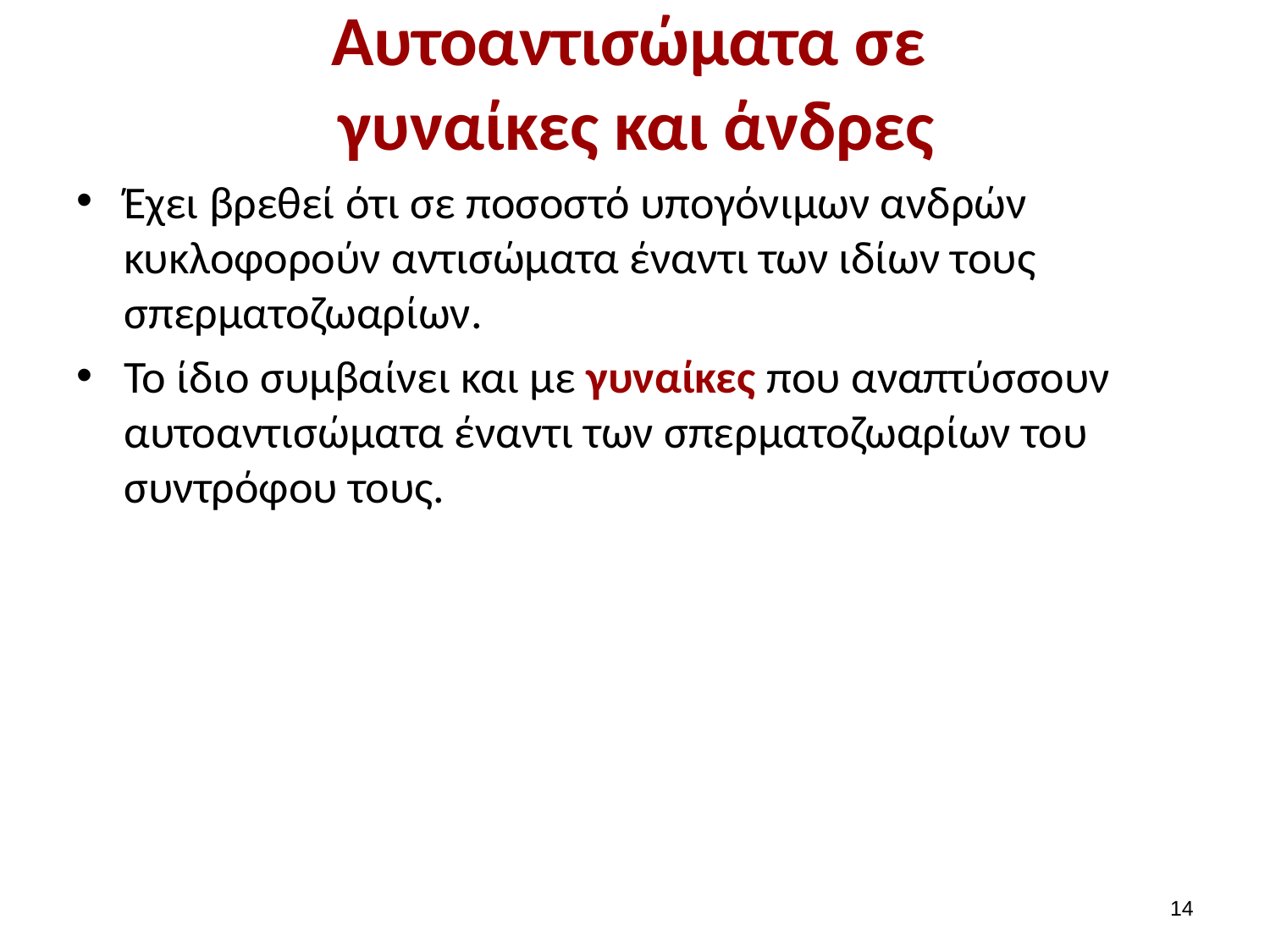

# Αυτοαντισώματα σε γυναίκες και άνδρες
Έχει βρεθεί ότι σε ποσοστό υπογόνιμων ανδρών κυκλοφορούν αντισώματα έναντι των ιδίων τους σπερματοζωαρίων.
Το ίδιο συμβαίνει και με γυναίκες που αναπτύσσουν αυτοαντισώματα έναντι των σπερματοζωαρίων του συντρόφου τους.

14